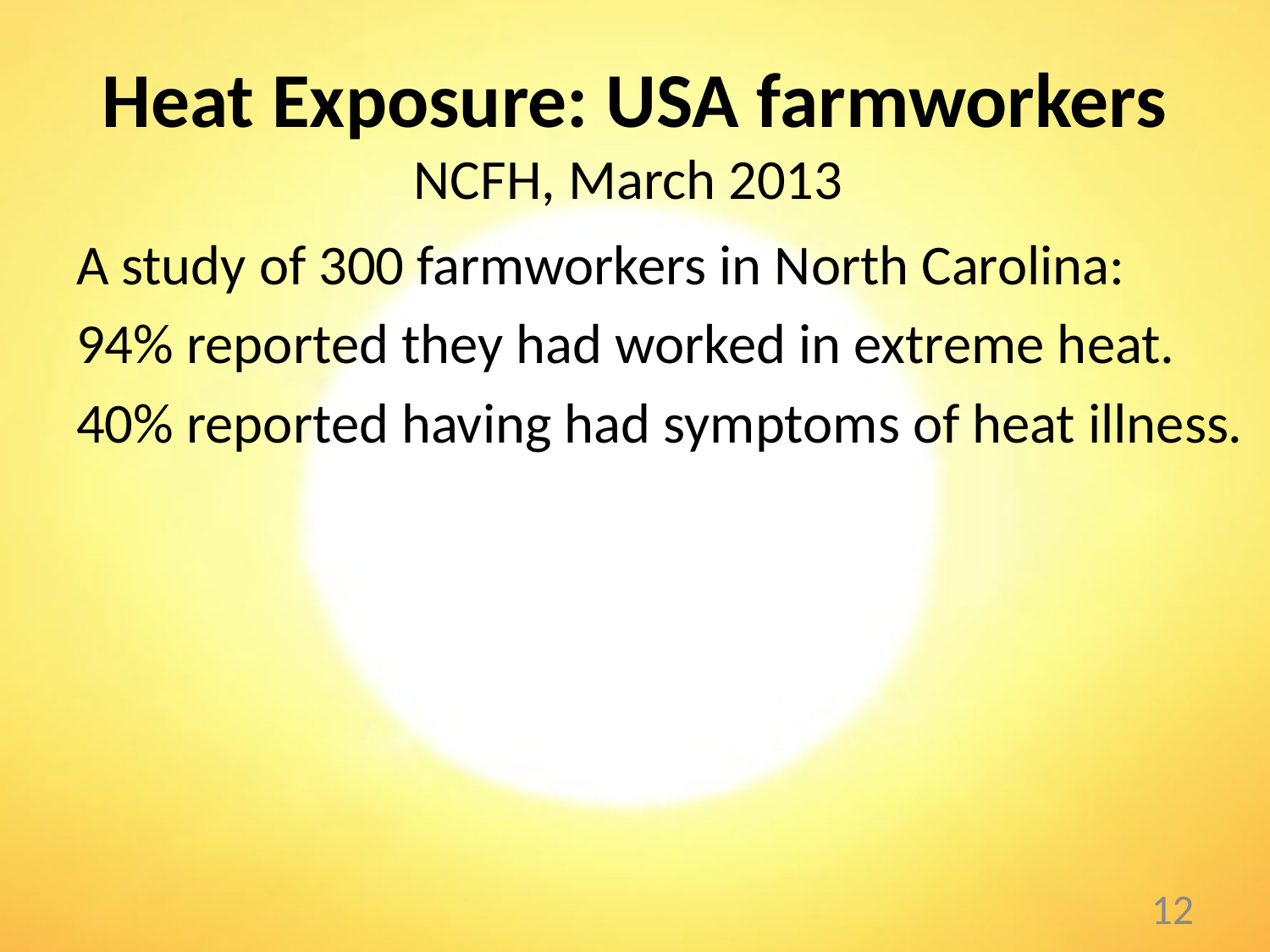

# Heat Exposure: USA farmworkers NCFH, March 2013
A study of 300 farmworkers in North Carolina:
94% reported they had worked in extreme heat.
40% reported having had symptoms of heat illness.
12